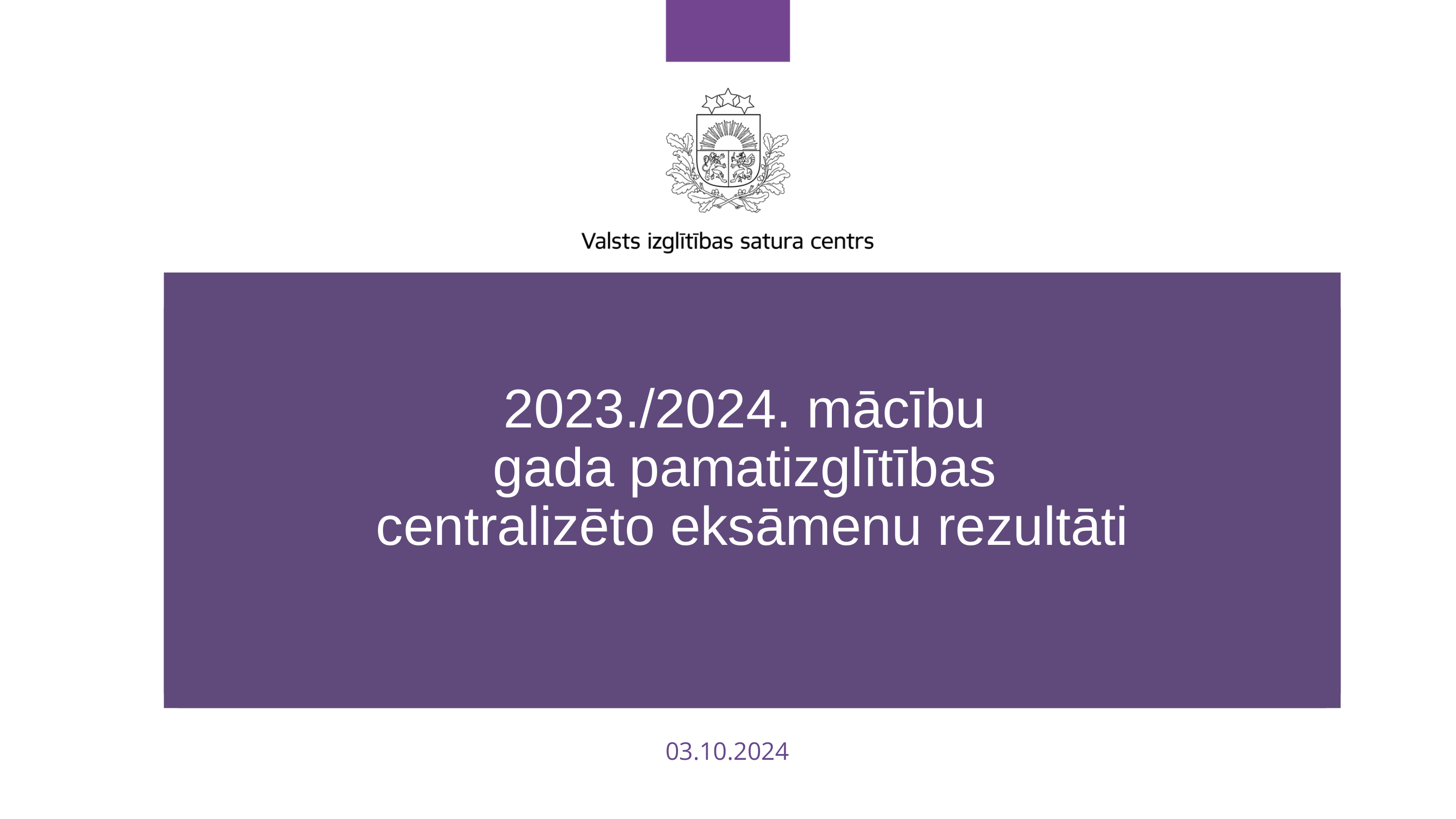

2023./2024. mācību
gada pamatizglītības
centralizēto eksāmenu rezultāti

03.10.2024